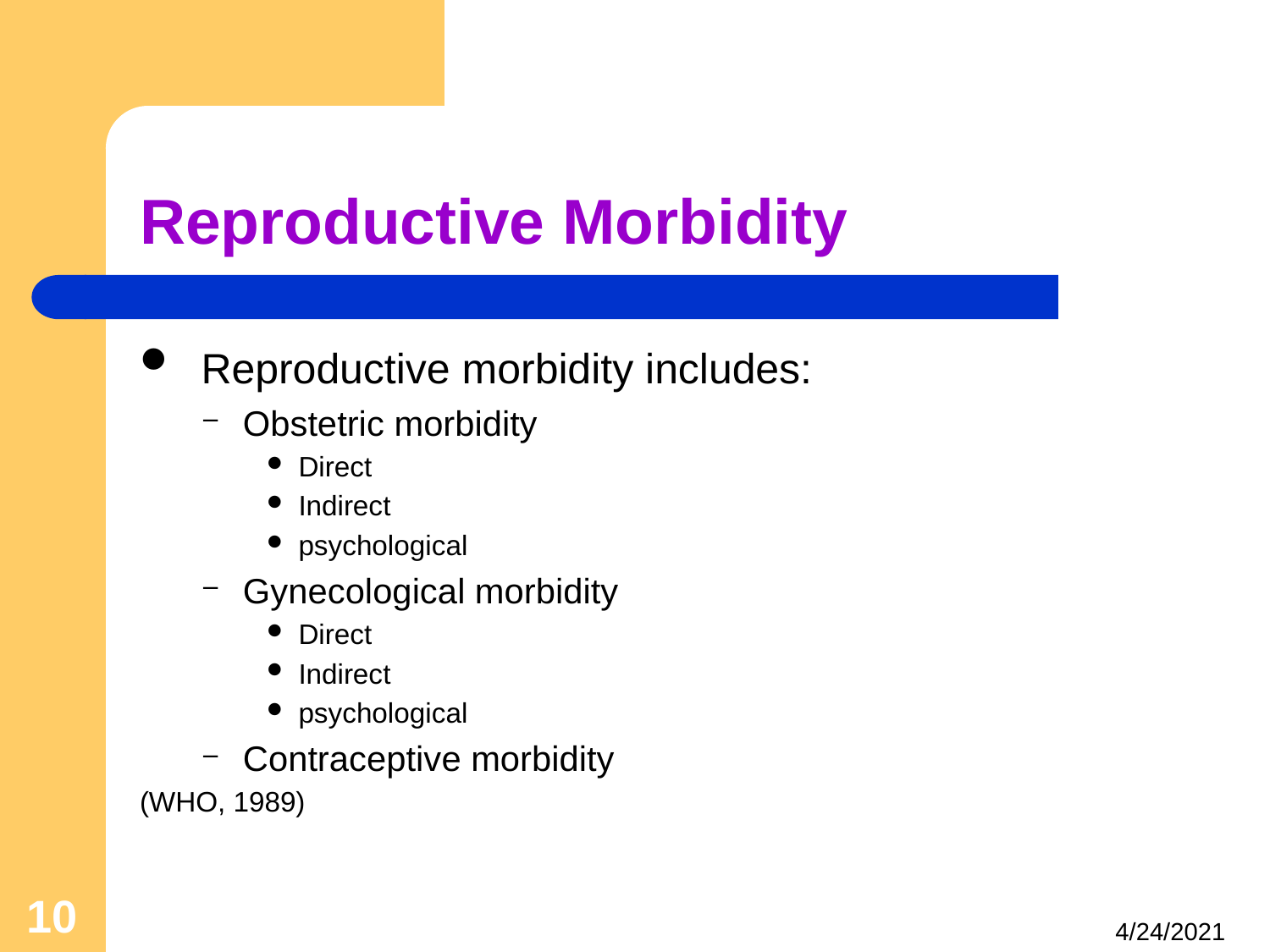

# Reproductive Morbidity
 Reproductive morbidity includes:
Obstetric morbidity
Direct
Indirect
psychological
Gynecological morbidity
Direct
Indirect
psychological
Contraceptive morbidity
(WHO, 1989)
10
4/24/2021